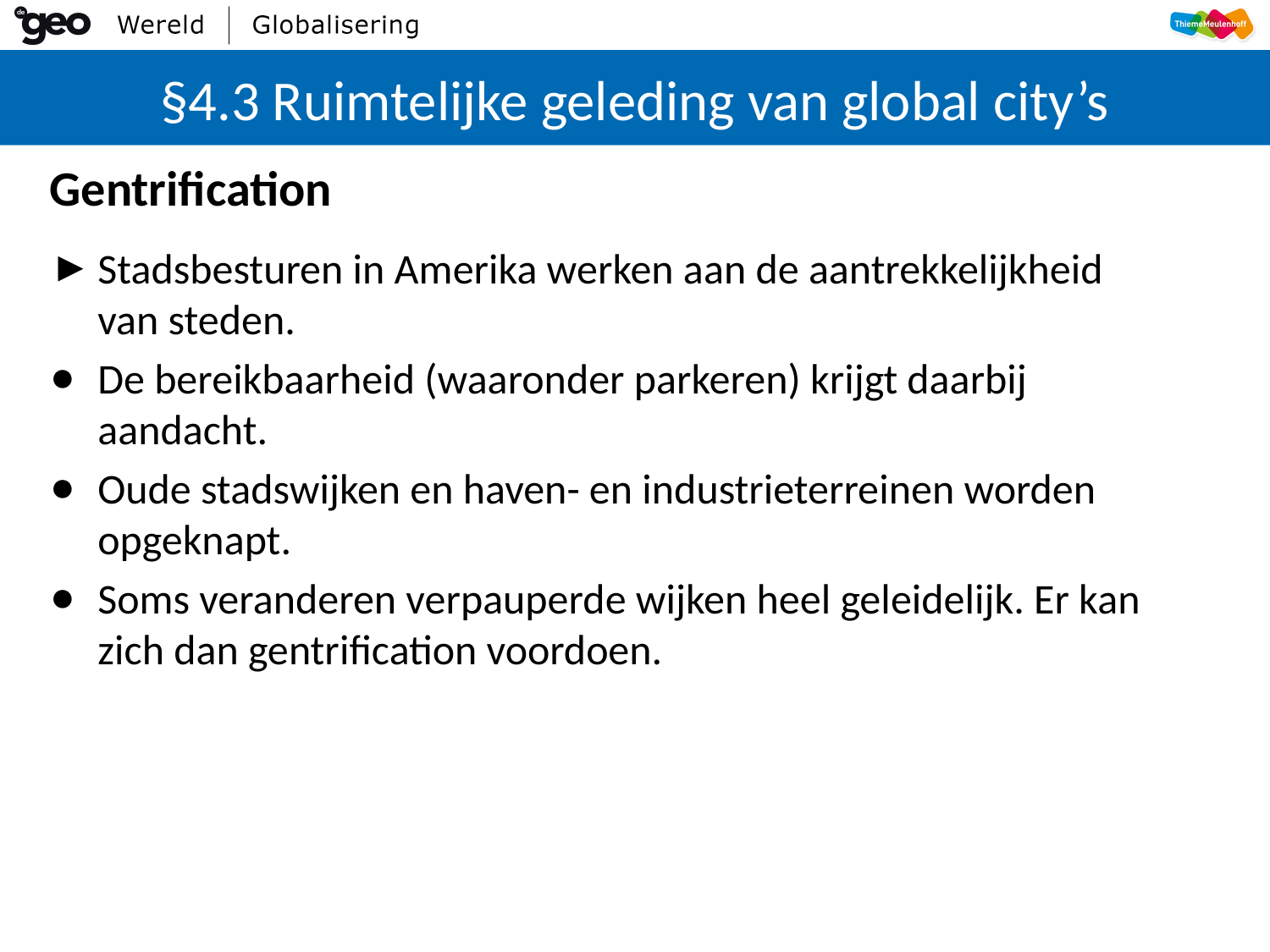

# §4.3 Ruimtelijke geleding van global city’s
Gentrification
Stadsbesturen in Amerika werken aan de aantrekkelijkheid van steden.
De bereikbaarheid (waaronder parkeren) krijgt daarbij aandacht.
Oude stadswijken en haven- en industrieterreinen worden opgeknapt.
Soms veranderen verpauperde wijken heel geleidelijk. Er kan zich dan gentrification voordoen.